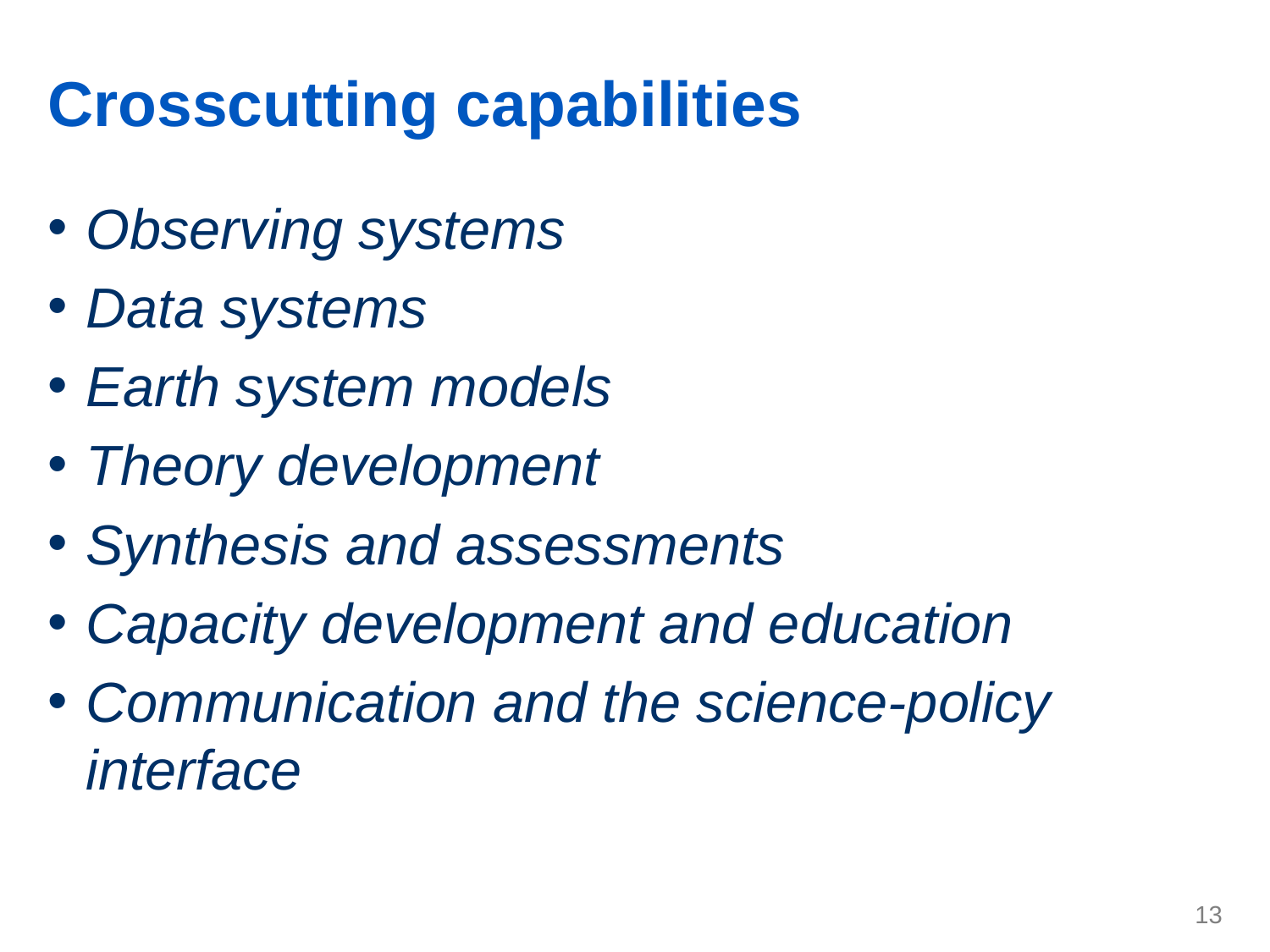

# Crosscutting capabilities
Observing systems
Data systems
Earth system models
Theory development
Synthesis and assessments
Capacity development and education
Communication and the science-policy interface

13